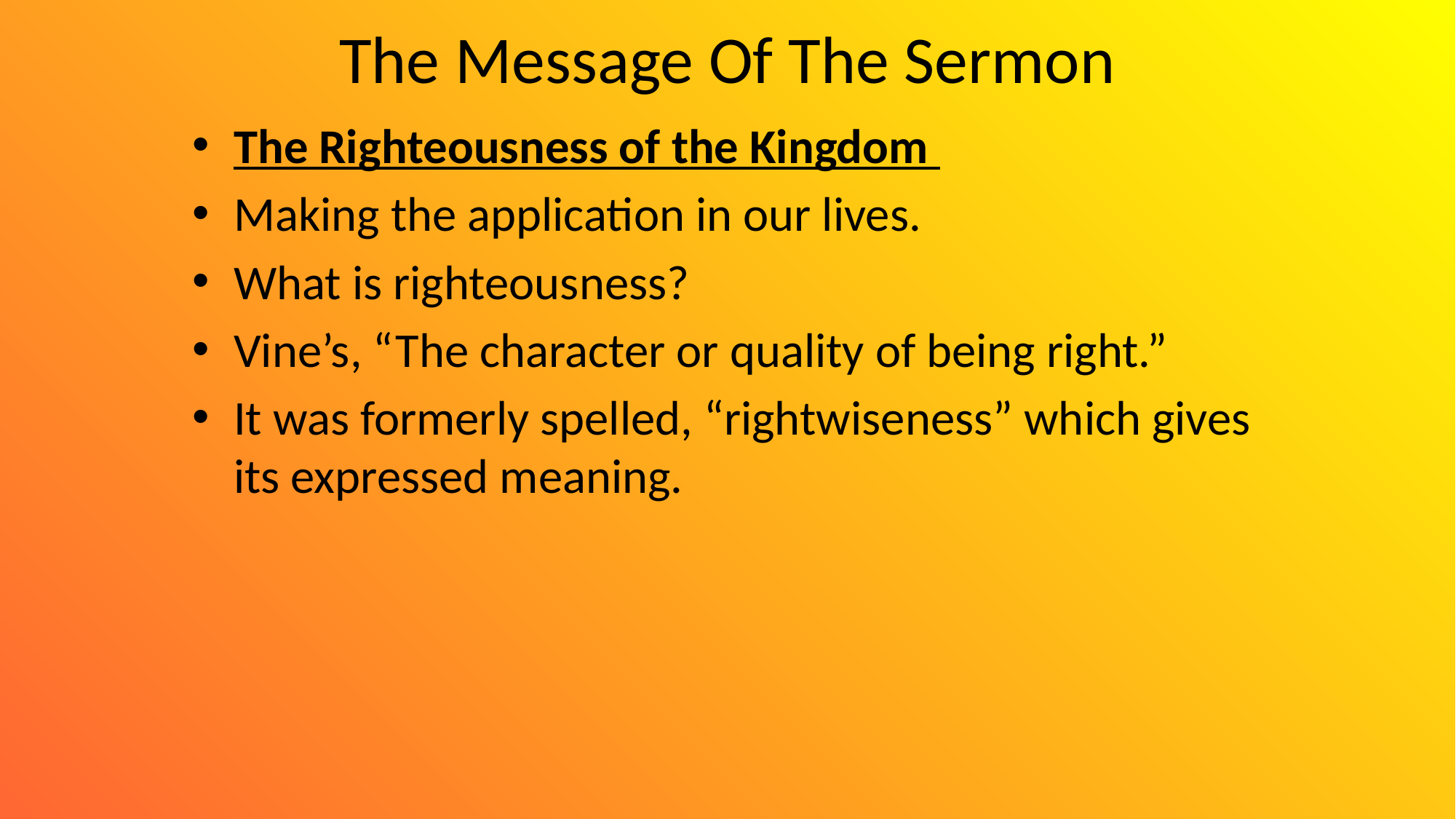

# The Message Of The Sermon
The Righteousness of the Kingdom
Making the application in our lives.
What is righteousness?
Vine’s, “The character or quality of being right.”
It was formerly spelled, “rightwiseness” which gives its expressed meaning.